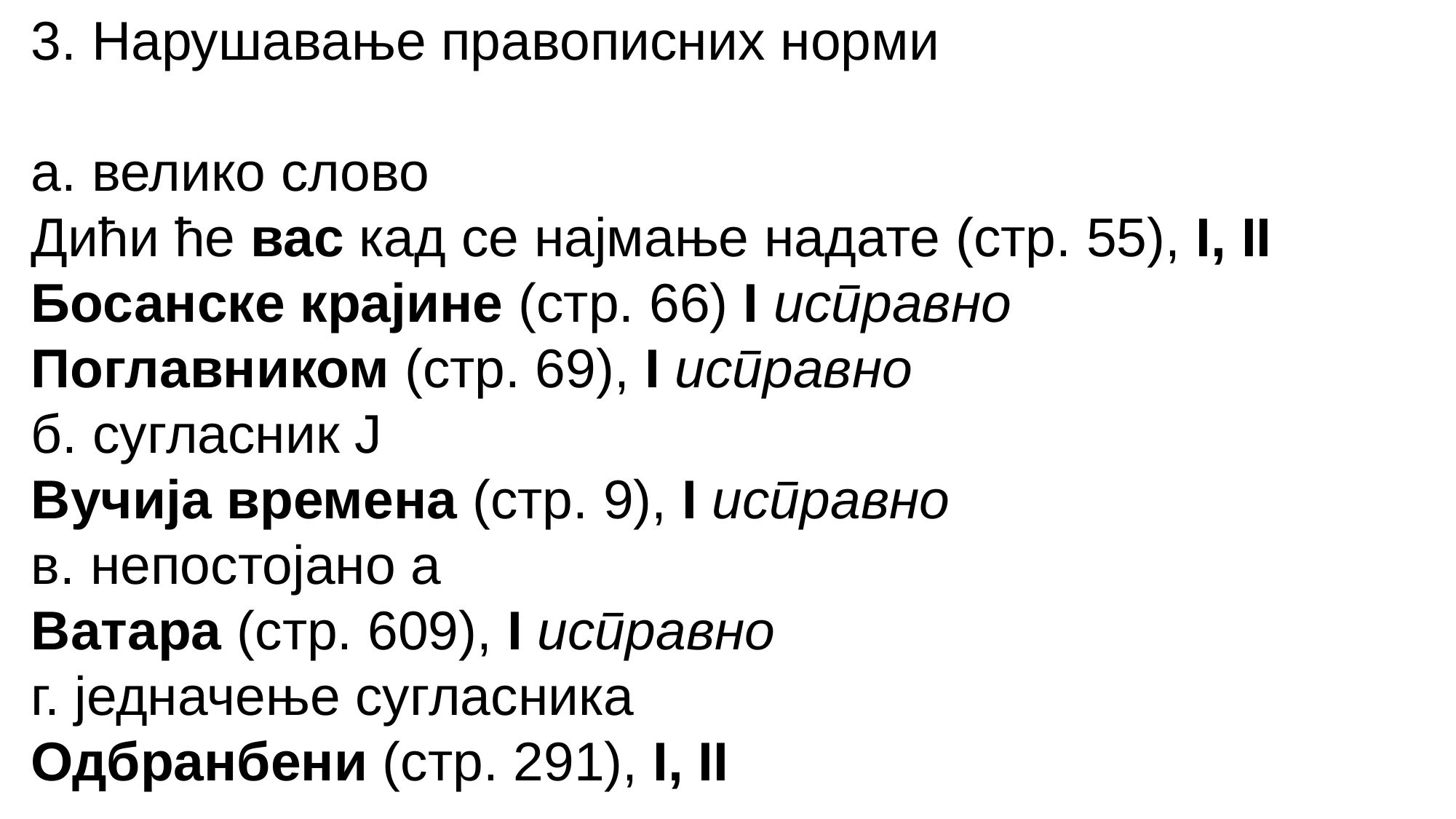

3. Нарушавање правописних норми

а. велико слово
Дићи ће вас кад се најмање надате (стр. 55), I, II
Босанске крајине (стр. 66) I исправно
Поглавником (стр. 69), I исправно
б. сугласник Ј
Вучија времена (стр. 9), I исправно
в. непостојано а
Ватара (стр. 609), I исправно
г. једначење сугласника
Одбранбени (стр. 291), I, II